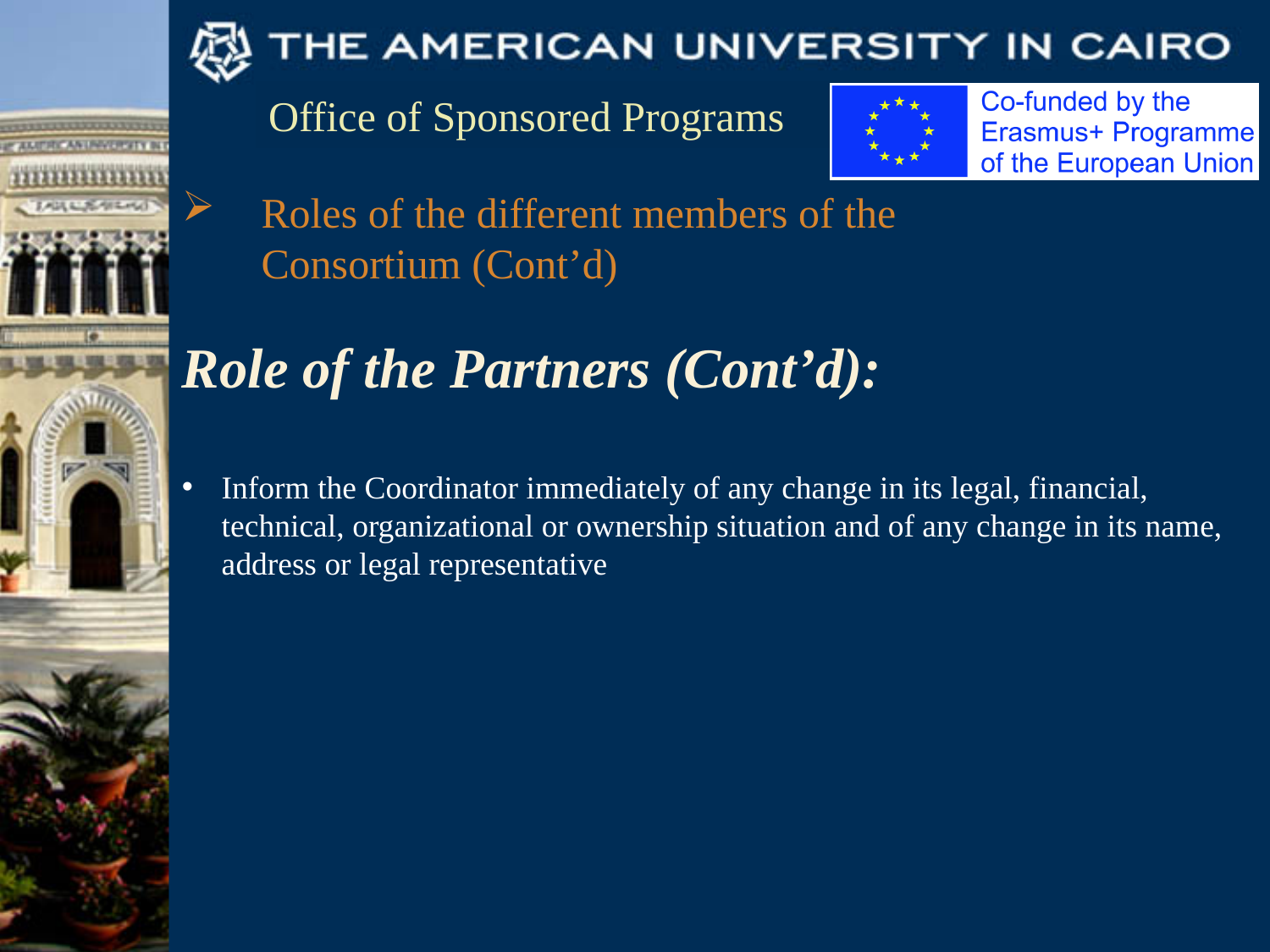

Roles of the different members of the Consortium (Cont’d)
Role of the Partners (Cont’d):

Inform the Coordinator immediately of any change in its legal, financial, technical, organizational or ownership situation and of any change in its name, address or legal representative